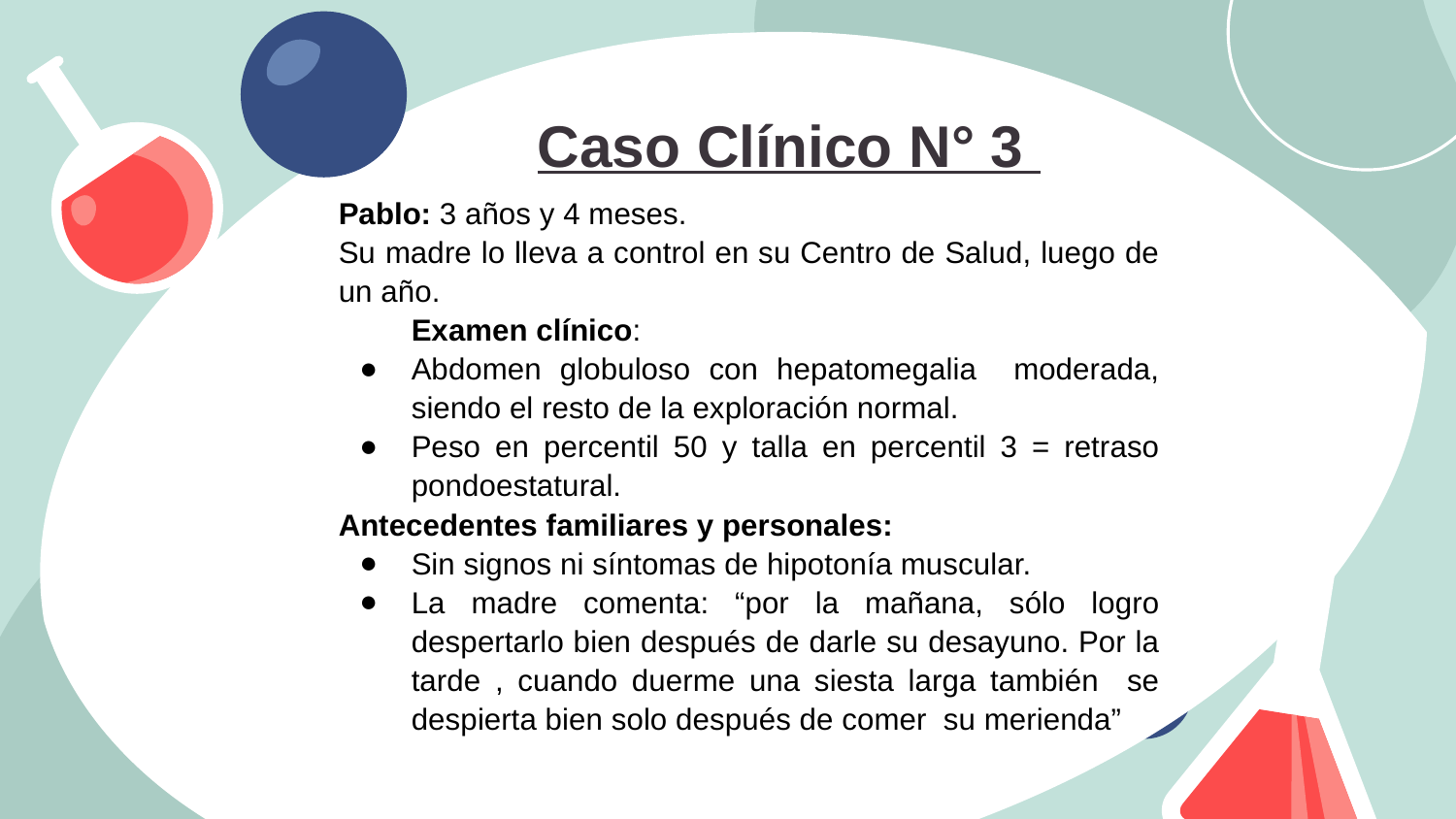

# Caso Clínico N° 3
Pablo: 3 años y 4 meses.
Su madre lo lleva a control en su Centro de Salud, luego de un año.
Examen clínico:
Abdomen globuloso con hepatomegalia  moderada, siendo el resto de la exploración normal.
Peso en percentil 50 y talla en percentil 3 = retraso pondoestatural.
Antecedentes familiares y personales:
Sin signos ni síntomas de hipotonía muscular.
La madre comenta: “por la mañana, sólo logro despertarlo bien después de darle su desayuno. Por la tarde , cuando duerme una siesta larga también  se despierta bien solo después de comer  su merienda”